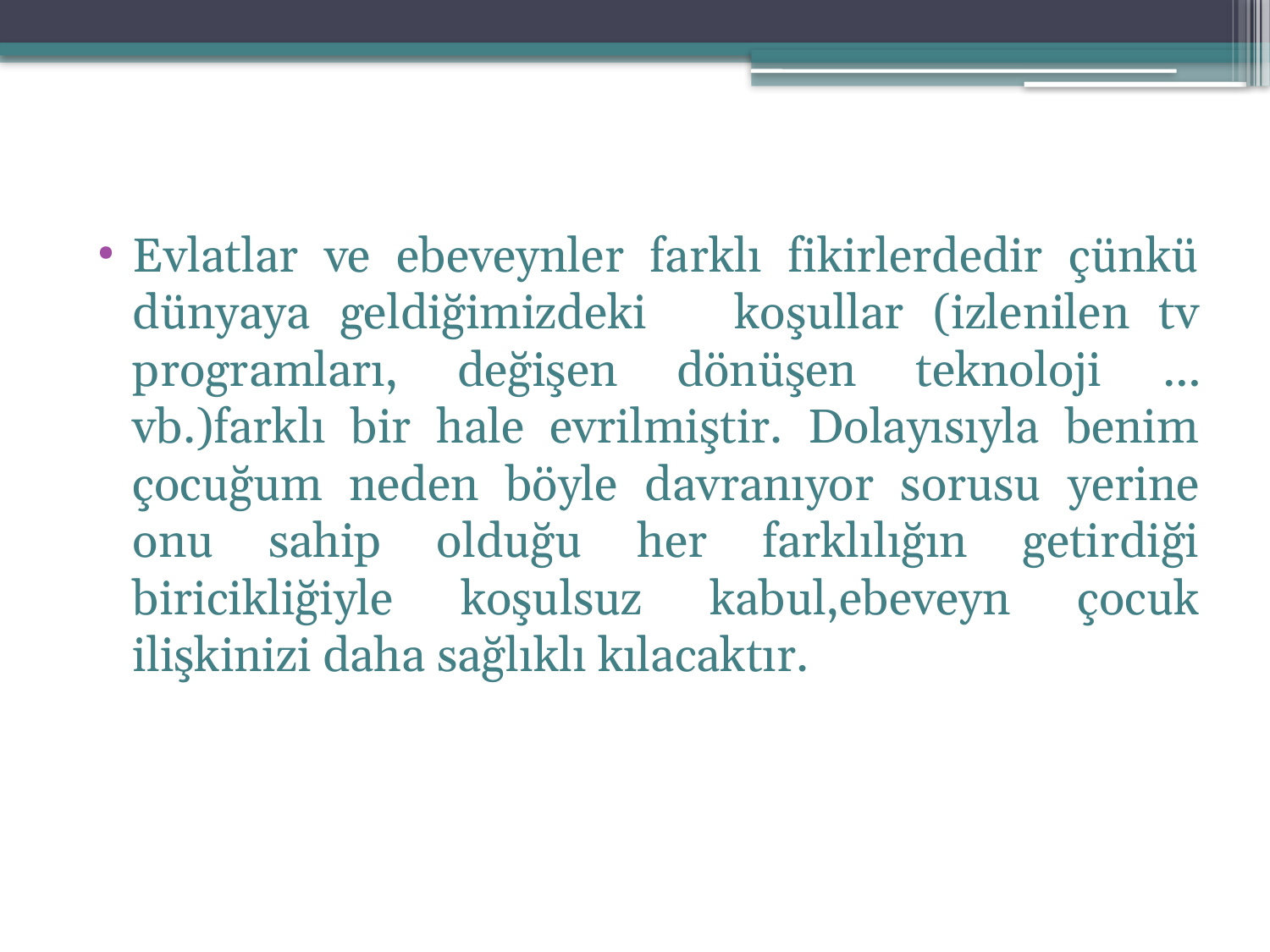

Evlatlar ve ebeveynler farklı fikirlerdedir çünkü dünyaya geldiğimizdeki   koşullar (izlenilen tv programları, değişen dönüşen teknoloji …vb.)farklı bir hale evrilmiştir. Dolayısıyla benim çocuğum neden böyle davranıyor sorusu yerine onu sahip olduğu her farklılığın getirdiği biricikliğiyle koşulsuz kabul,ebeveyn çocuk ilişkinizi daha sağlıklı kılacaktır.